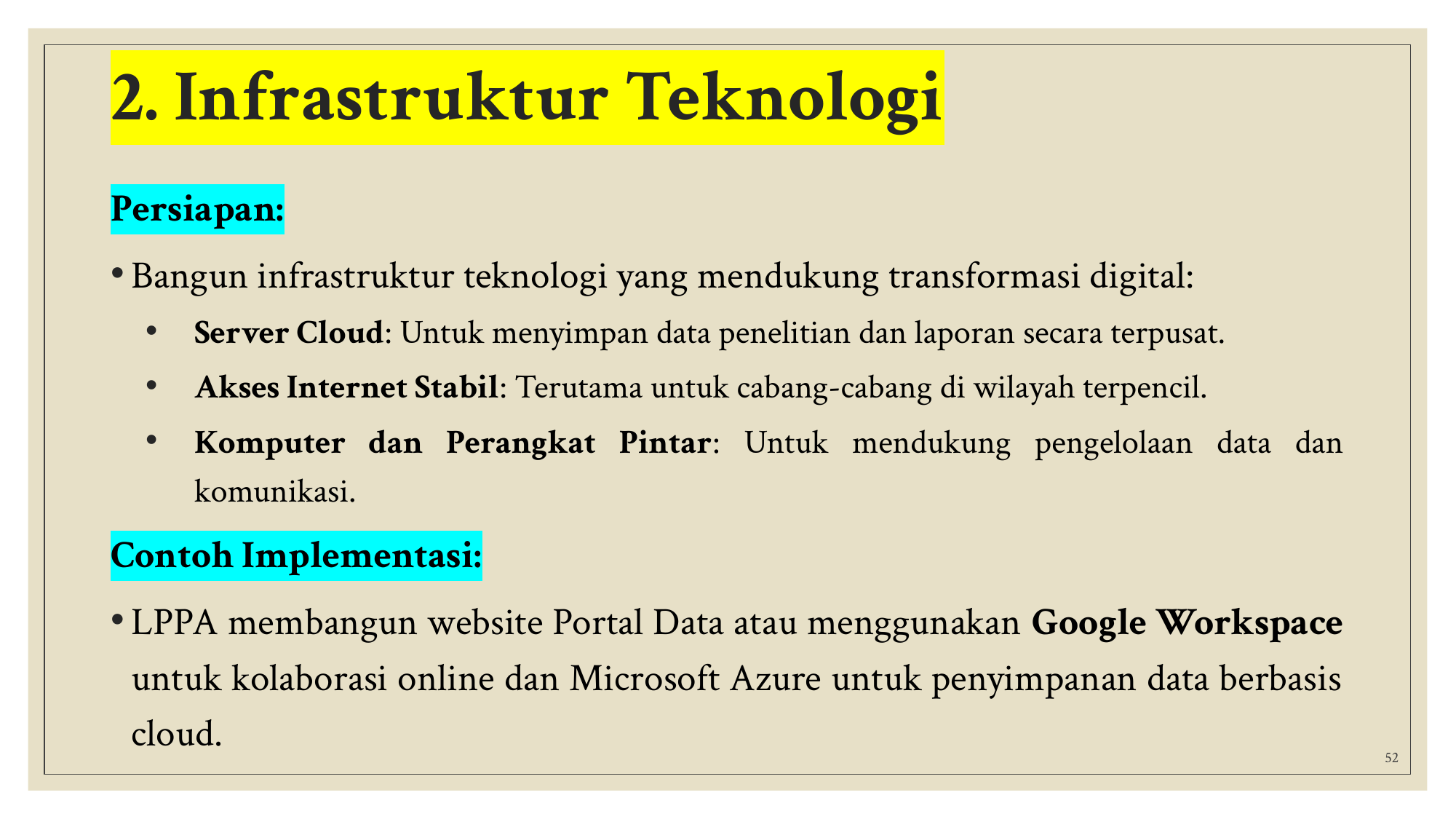

# 2. Infrastruktur Teknologi
Persiapan:
Bangun infrastruktur teknologi yang mendukung transformasi digital:
Server Cloud: Untuk menyimpan data penelitian dan laporan secara terpusat.
Akses Internet Stabil: Terutama untuk cabang-cabang di wilayah terpencil.
Komputer dan Perangkat Pintar: Untuk mendukung pengelolaan data dan komunikasi.
Contoh Implementasi:
LPPA membangun website Portal Data atau menggunakan Google Workspace untuk kolaborasi online dan Microsoft Azure untuk penyimpanan data berbasis cloud.
52